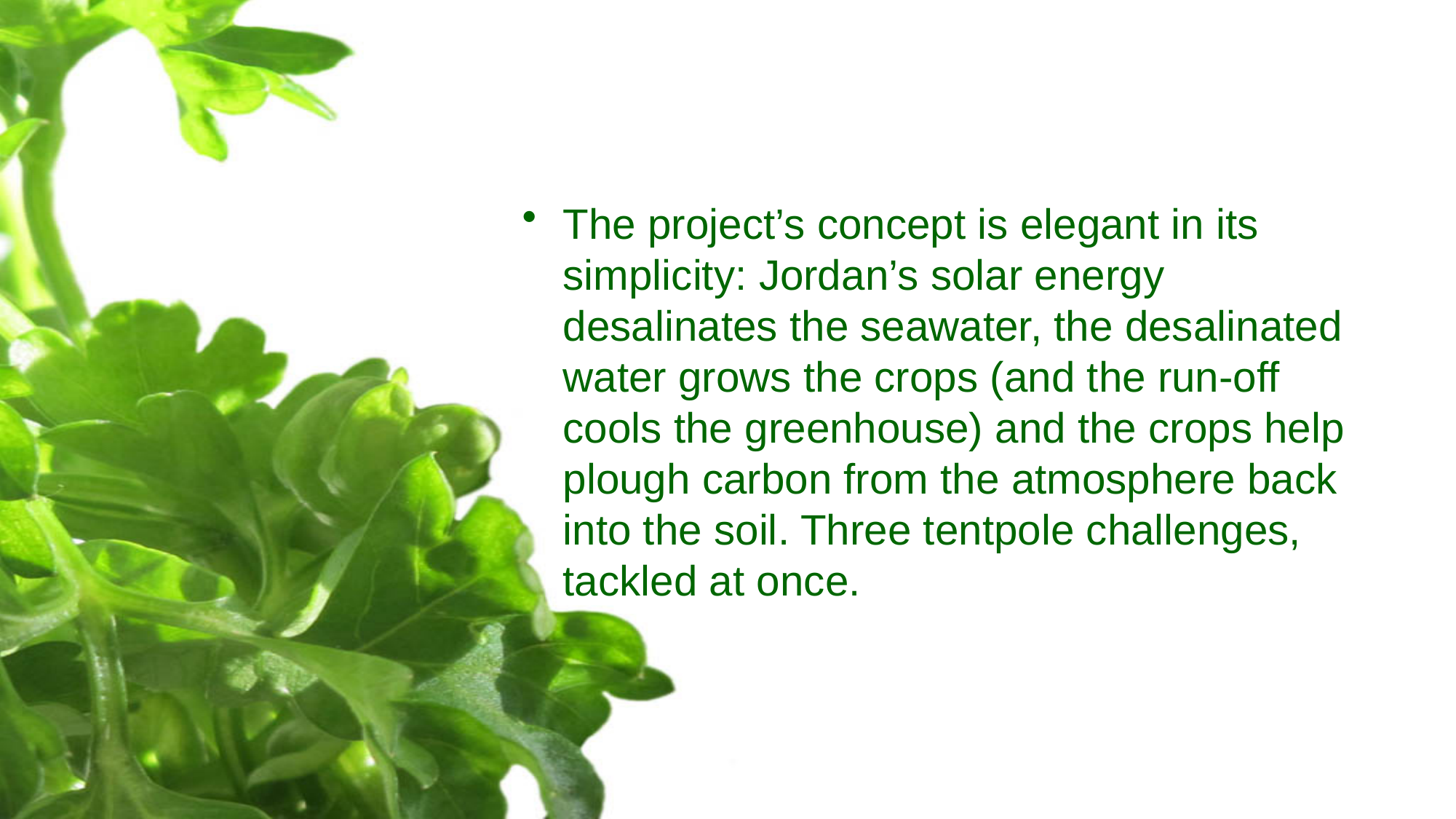

#
The project’s concept is elegant in its simplicity: Jordan’s solar energy desalinates the seawater, the desalinated water grows the crops (and the run-off cools the greenhouse) and the crops help plough carbon from the atmosphere back into the soil. Three tentpole challenges, tackled at once.